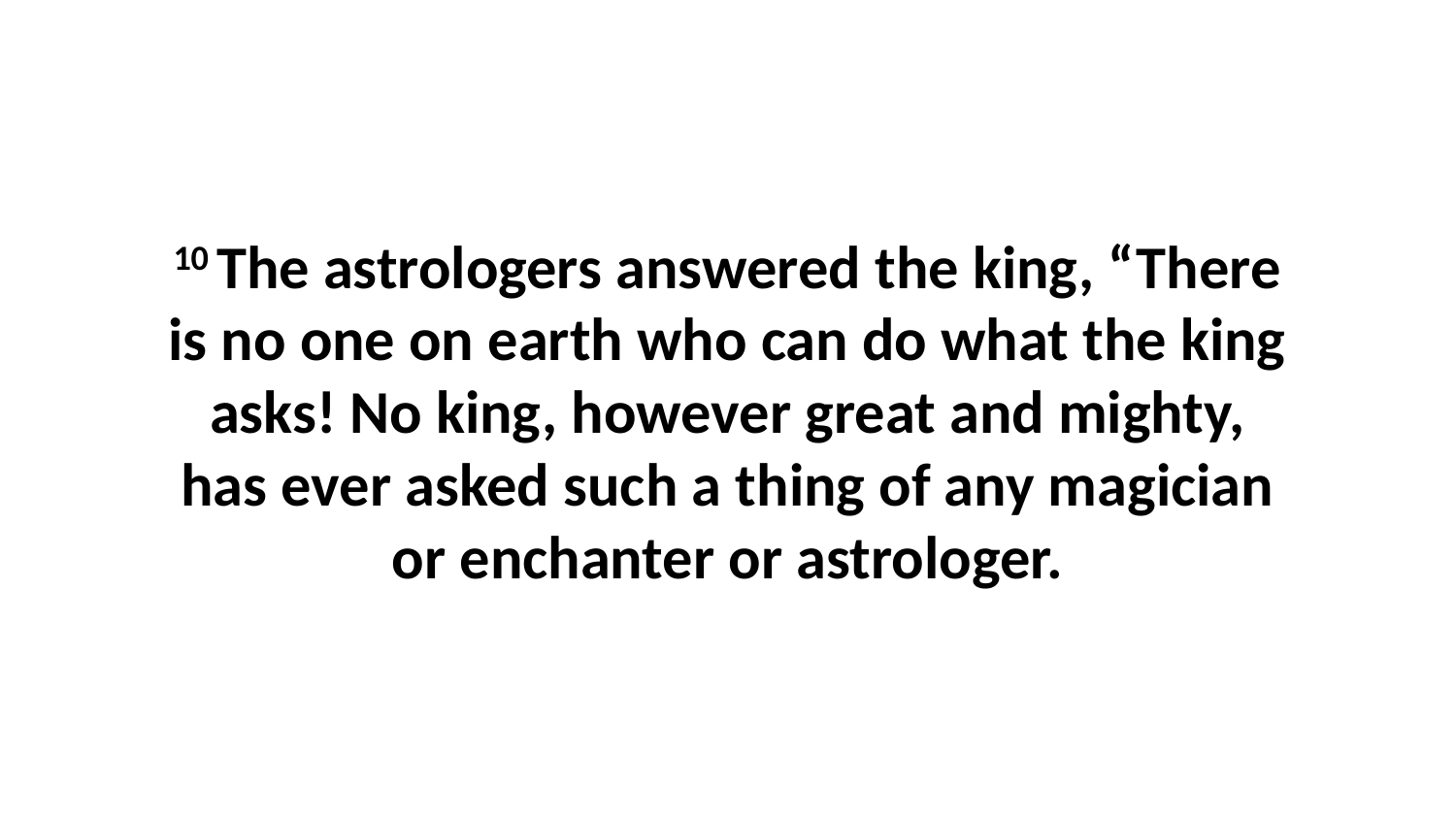

10 The astrologers answered the king, “There is no one on earth who can do what the king asks! No king, however great and mighty, has ever asked such a thing of any magician or enchanter or astrologer.